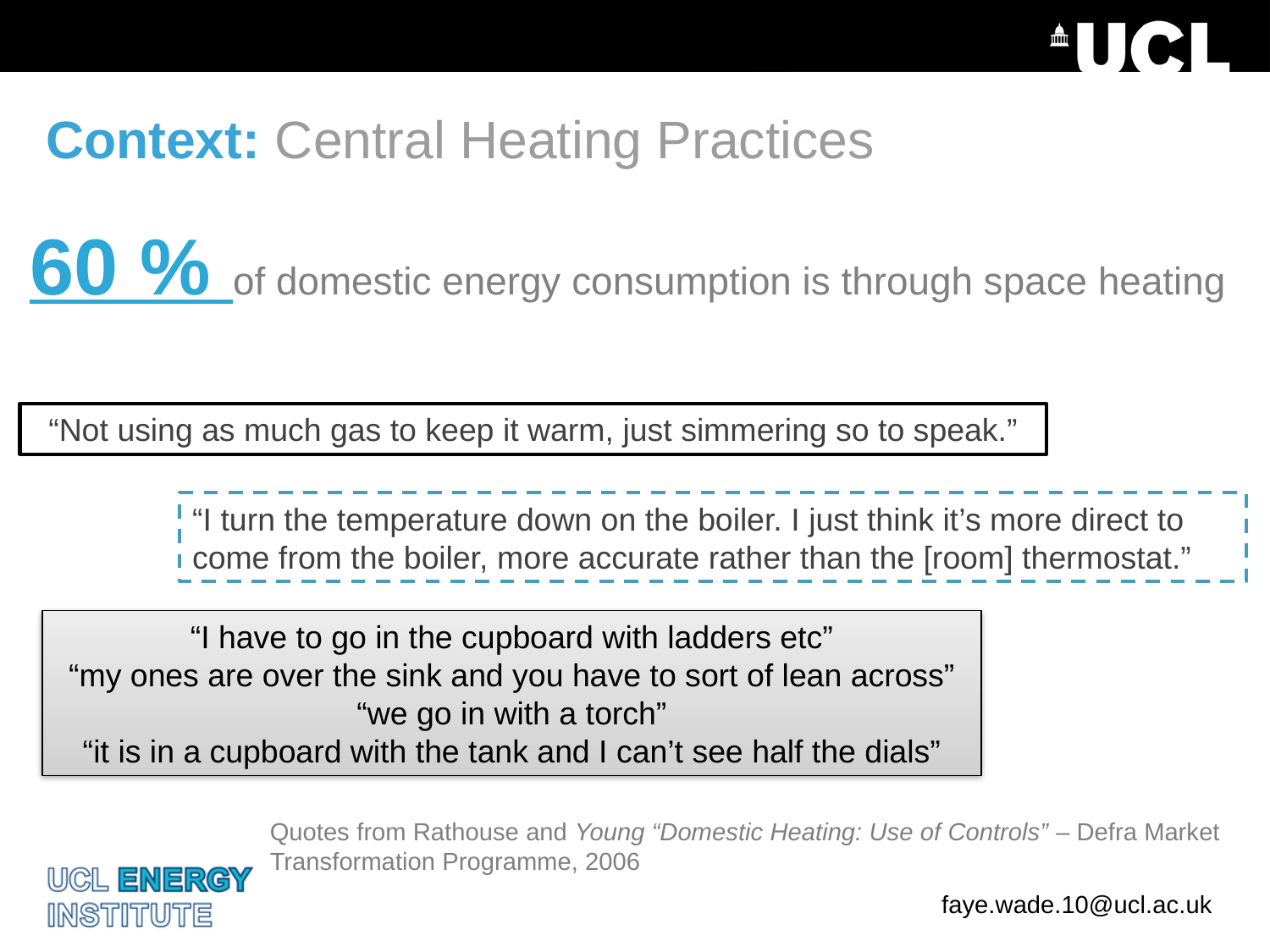

# Context: Central Heating Practices
60 % of domestic energy consumption is through space heating
“Not using as much gas to keep it warm, just simmering so to speak.”
“I turn the temperature down on the boiler. I just think it’s more direct to come from the boiler, more accurate rather than the [room] thermostat.”
“I have to go in the cupboard with ladders etc”
“my ones are over the sink and you have to sort of lean across”
“we go in with a torch”
“it is in a cupboard with the tank and I can’t see half the dials”
Quotes from Rathouse and Young “Domestic Heating: Use of Controls” – Defra Market Transformation Programme, 2006
faye.wade.10@ucl.ac.uk